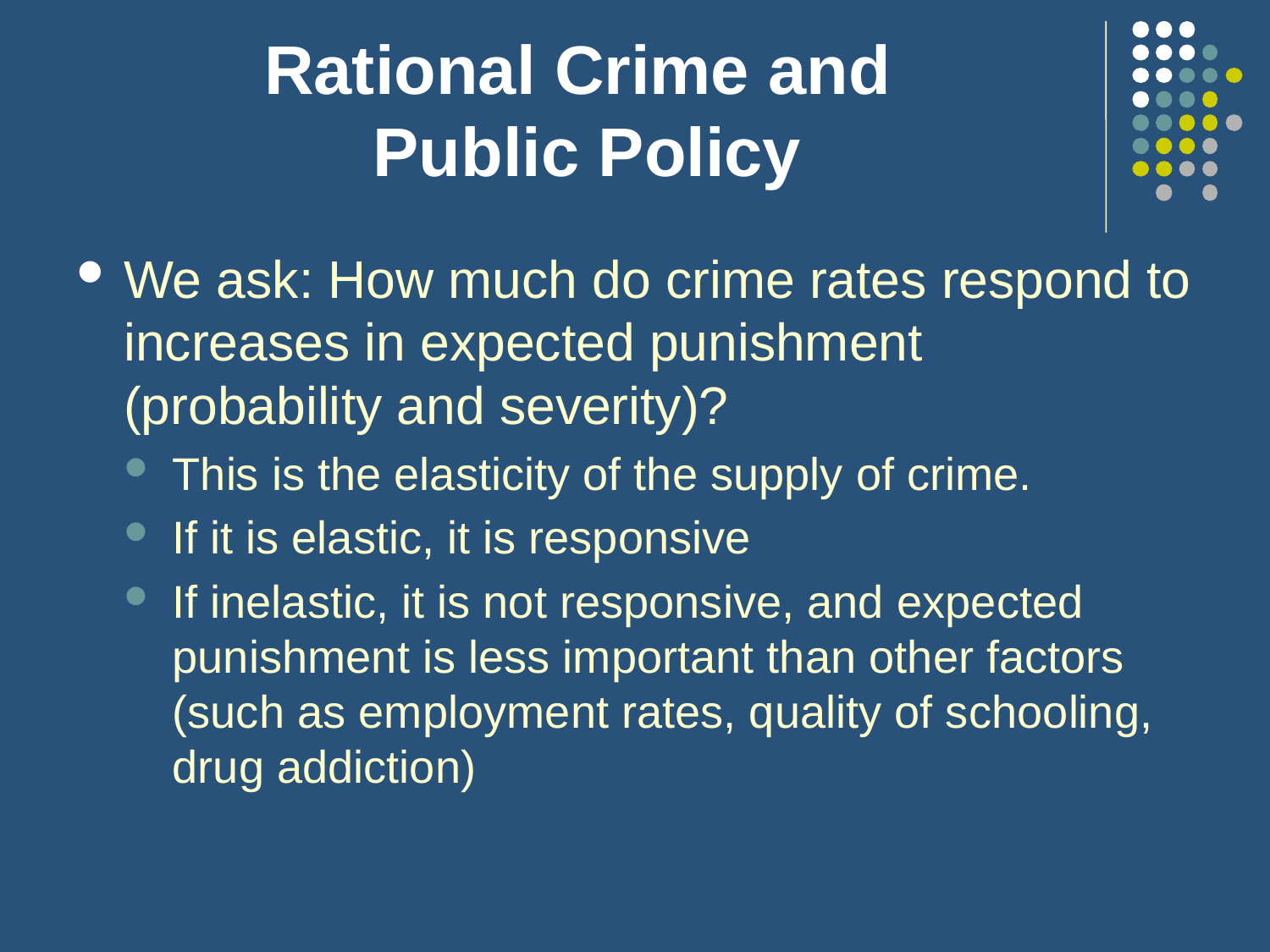

# Rational Crime and Public Policy
We ask: How much do crime rates respond to increases in expected punishment (probability and severity)?
This is the elasticity of the supply of crime.
If it is elastic, it is responsive
If inelastic, it is not responsive, and expected punishment is less important than other factors (such as employment rates, quality of schooling, drug addiction)